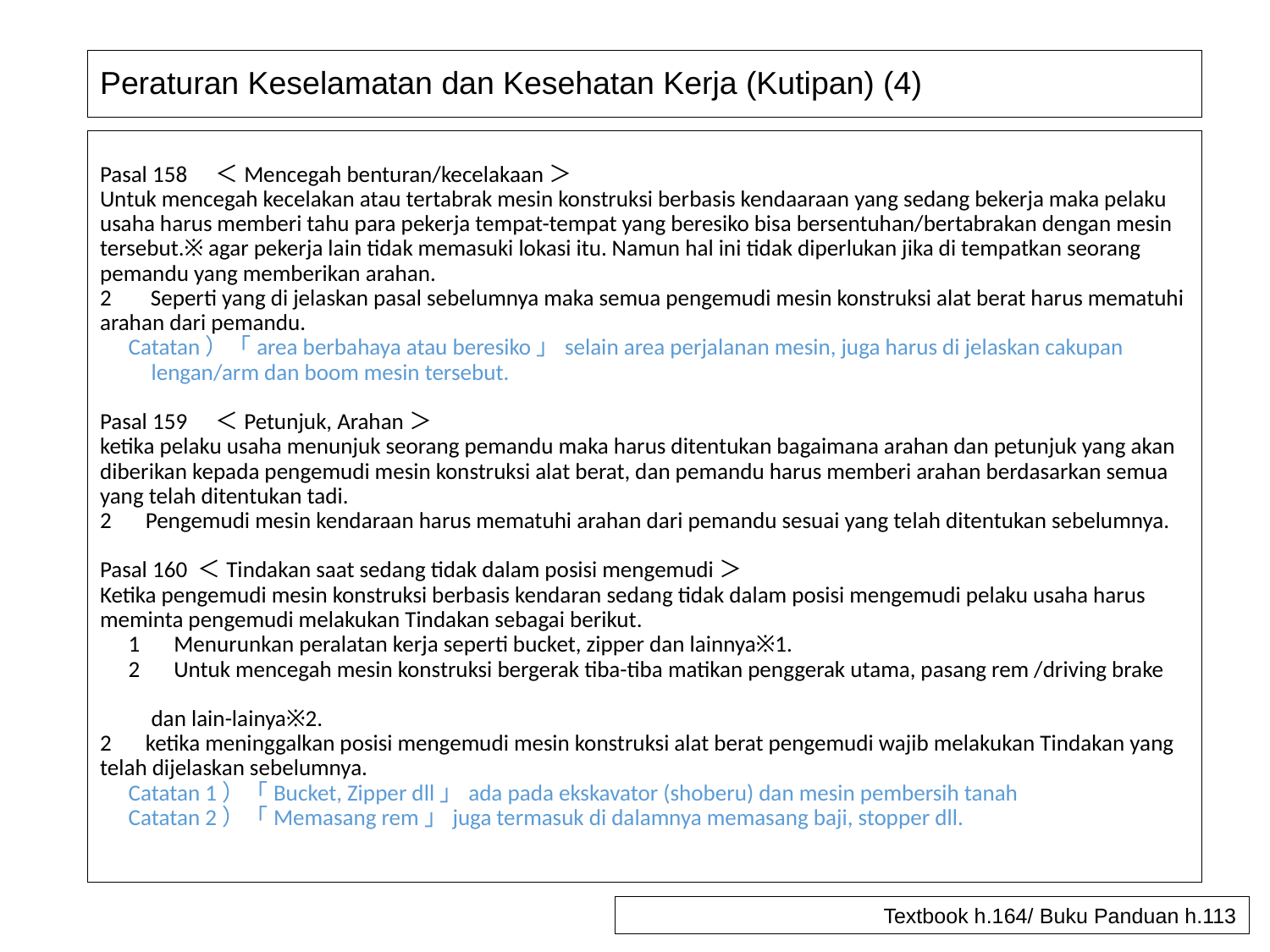

# Peraturan Keselamatan dan Kesehatan Kerja (Kutipan) (4)
Pasal 158　＜Mencegah benturan/kecelakaan＞
Untuk mencegah kecelakan atau tertabrak mesin konstruksi berbasis kendaaraan yang sedang bekerja maka pelaku usaha harus memberi tahu para pekerja tempat-tempat yang beresiko bisa bersentuhan/bertabrakan dengan mesin tersebut.※ agar pekerja lain tidak memasuki lokasi itu. Namun hal ini tidak diperlukan jika di tempatkan seorang pemandu yang memberikan arahan.
2　 Seperti yang di jelaskan pasal sebelumnya maka semua pengemudi mesin konstruksi alat berat harus mematuhi arahan dari pemandu.
　Catatan）「area berbahaya atau beresiko」selain area perjalanan mesin, juga harus di jelaskan cakupan
　　lengan/arm dan boom mesin tersebut.

Pasal 159　＜Petunjuk, Arahan＞
ketika pelaku usaha menunjuk seorang pemandu maka harus ditentukan bagaimana arahan dan petunjuk yang akan diberikan kepada pengemudi mesin konstruksi alat berat, dan pemandu harus memberi arahan berdasarkan semua yang telah ditentukan tadi.
2　Pengemudi mesin kendaraan harus mematuhi arahan dari pemandu sesuai yang telah ditentukan sebelumnya.

Pasal 160 ＜Tindakan saat sedang tidak dalam posisi mengemudi＞
Ketika pengemudi mesin konstruksi berbasis kendaran sedang tidak dalam posisi mengemudi pelaku usaha harus meminta pengemudi melakukan Tindakan sebagai berikut.
　1　Menurunkan peralatan kerja seperti bucket, zipper dan lainnya※1.
　2　Untuk mencegah mesin konstruksi bergerak tiba-tiba matikan penggerak utama, pasang rem /driving brake
　　dan lain-lainya※2.
2　ketika meninggalkan posisi mengemudi mesin konstruksi alat berat pengemudi wajib melakukan Tindakan yang telah dijelaskan sebelumnya.
　Catatan 1）「Bucket, Zipper dll」ada pada ekskavator (shoberu) dan mesin pembersih tanah
　Catatan 2）「Memasang rem」juga termasuk di dalamnya memasang baji, stopper dll.

Textbook h.164/ Buku Panduan h.113